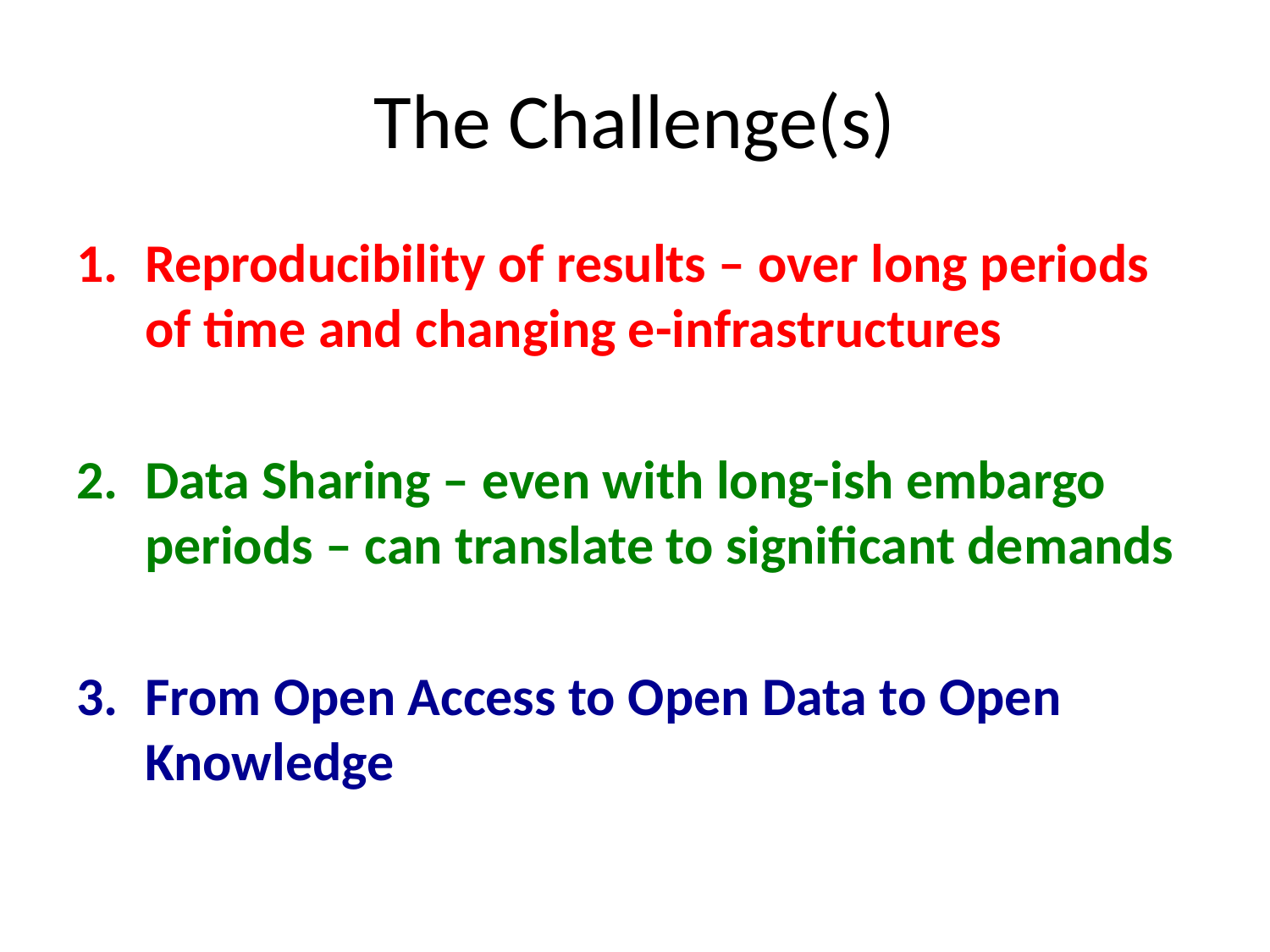

# The Challenge(s)
Reproducibility of results – over long periods of time and changing e-infrastructures

Data Sharing – even with long-ish embargo periods – can translate to significant demands

From Open Access to Open Data to Open Knowledge